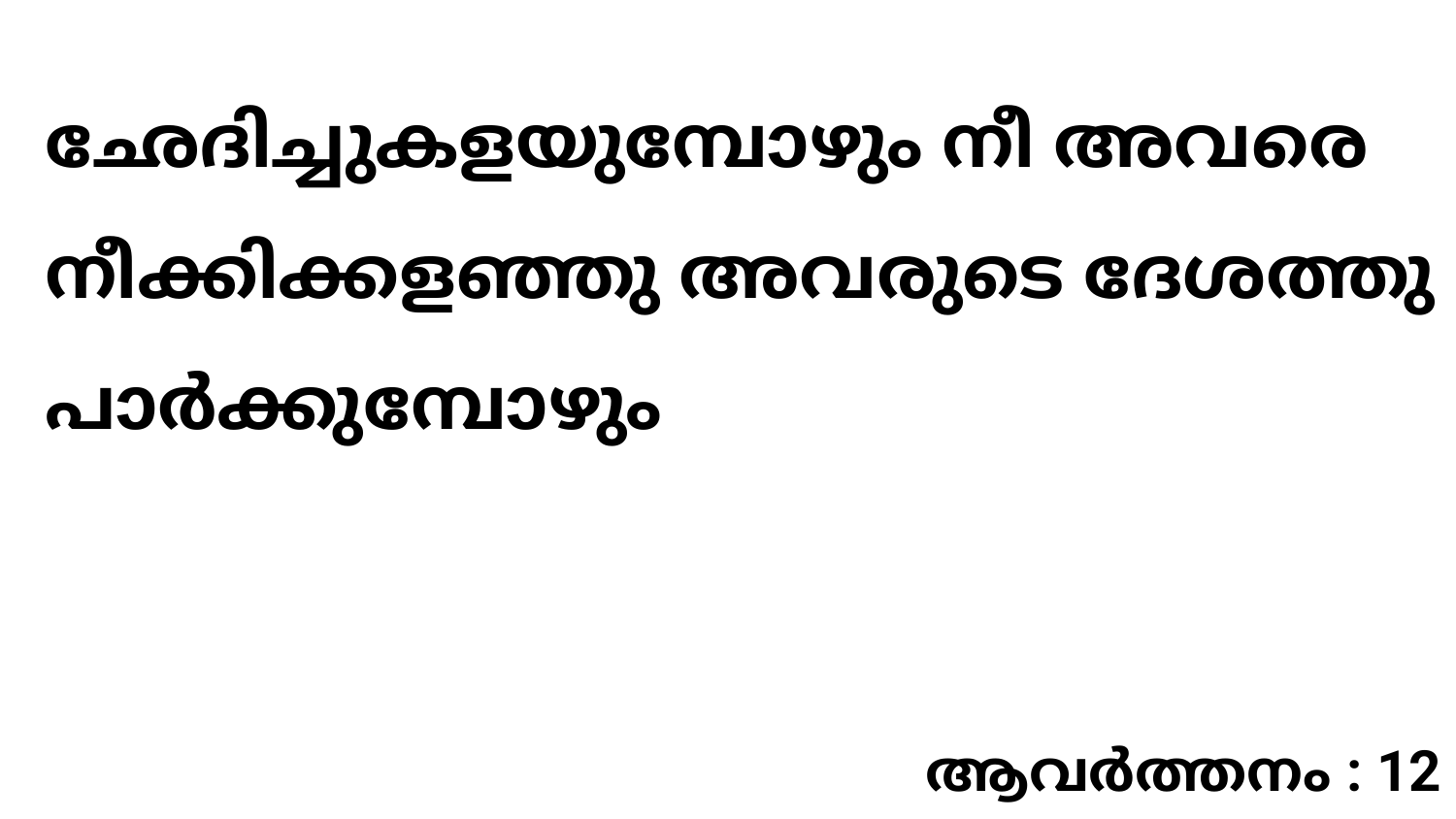

ഛേദിച്ചുകളയുമ്പോഴും നീ അവരെ നീക്കിക്കളഞ്ഞു അവരുടെ ദേശത്തു പാർക്കുമ്പോഴും
ആവർത്തനം : 12